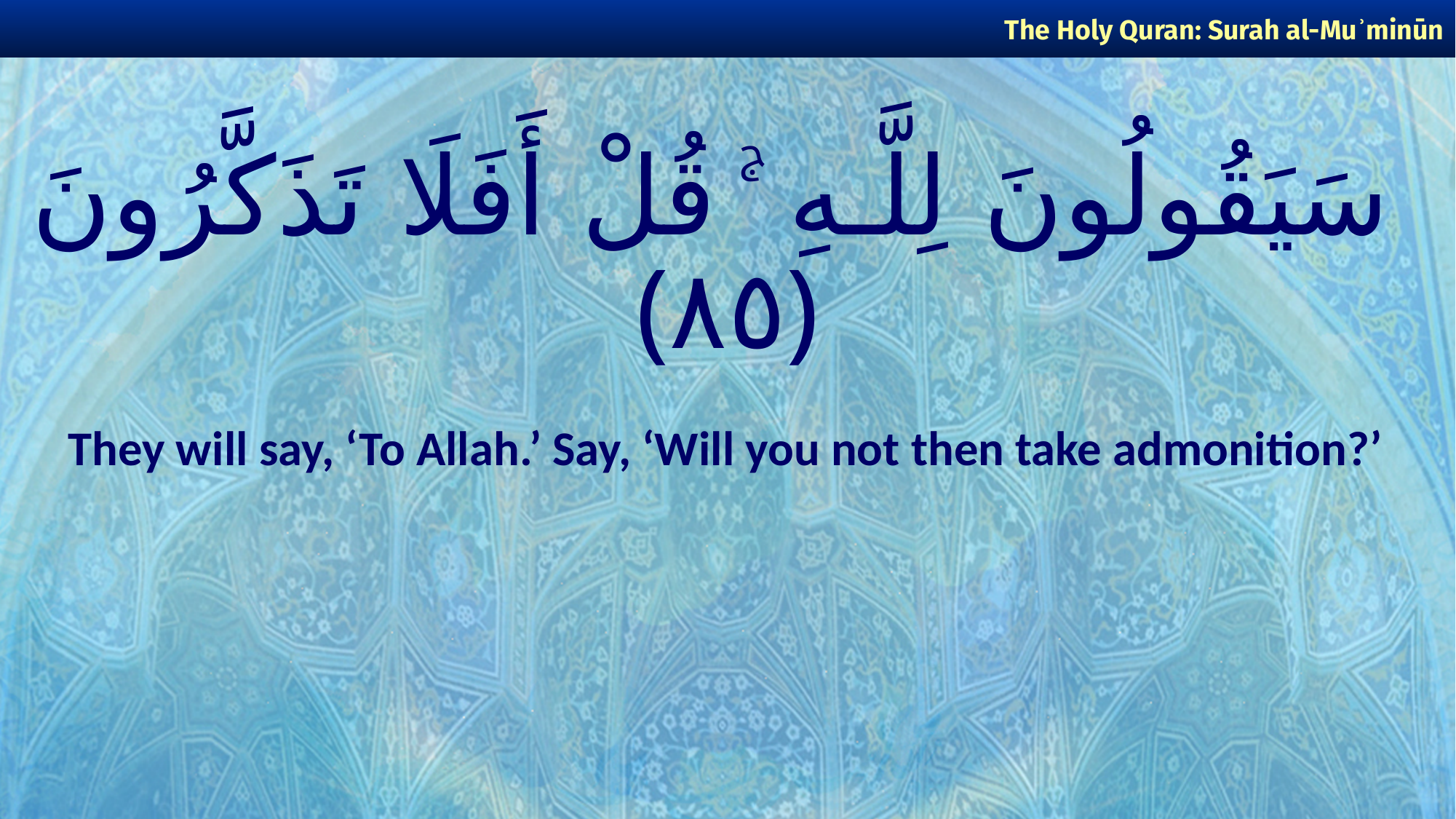

The Holy Quran: Surah al-Muʾminūn
# سَيَقُولُونَ لِلَّـهِ ۚ قُلْ أَفَلَا تَذَكَّرُونَ ﴿٨٥﴾
They will say, ‘To Allah.’ Say, ‘Will you not then take admonition?’